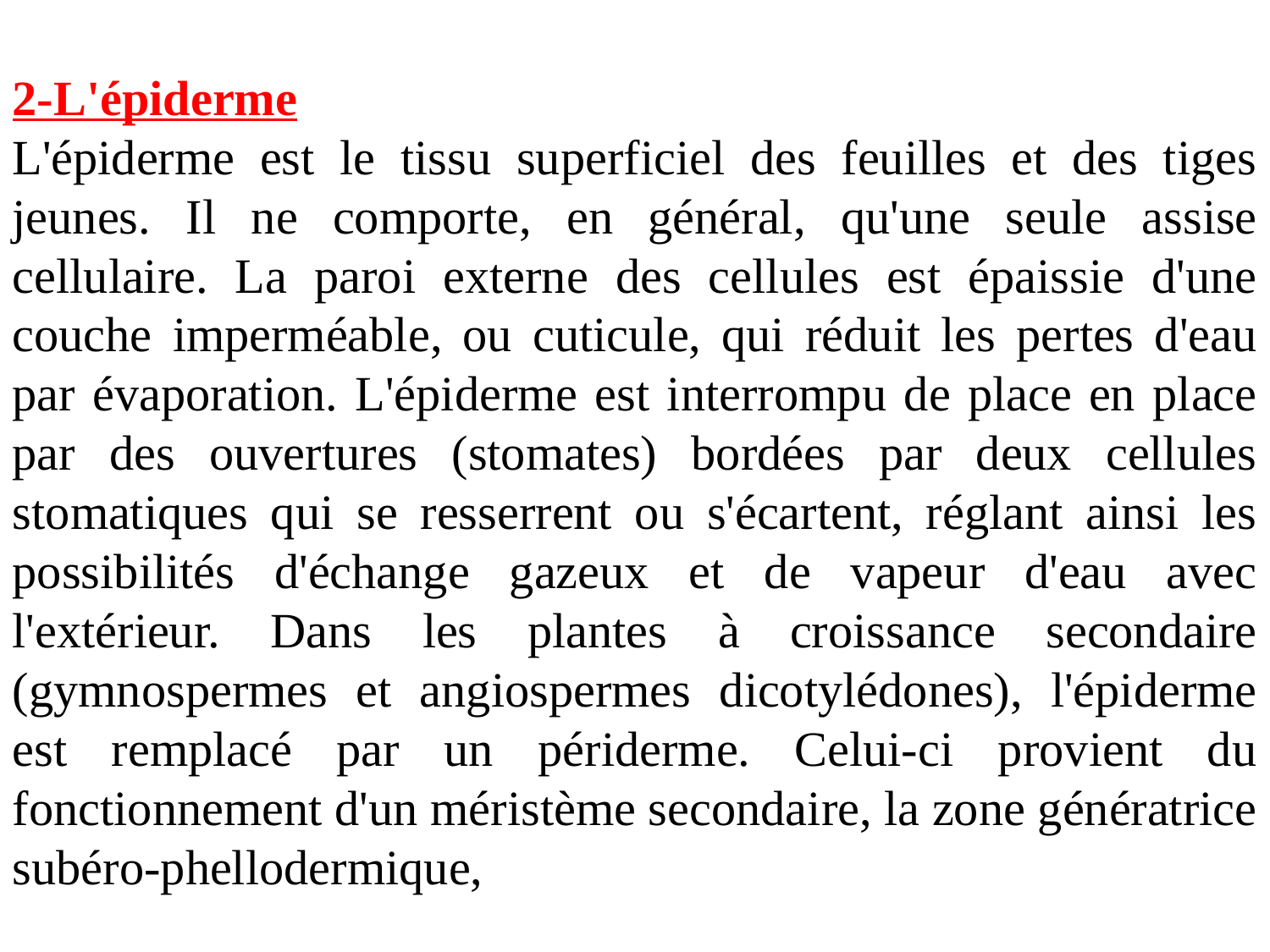

2-L'épiderme
L'épiderme est le tissu superficiel des feuilles et des tiges jeunes. Il ne comporte, en général, qu'une seule assise cellulaire. La paroi externe des cellules est épaissie d'une couche imperméable, ou cuticule, qui réduit les pertes d'eau par évaporation. L'épiderme est interrompu de place en place par des ouvertures (stomates) bordées par deux cellules stomatiques qui se resserrent ou s'écartent, réglant ainsi les possibilités d'échange gazeux et de vapeur d'eau avec l'extérieur. Dans les plantes à croissance secondaire (gymnospermes et angiospermes dicotylédones), l'épiderme est remplacé par un périderme. Celui-ci provient du fonctionnement d'un méristème secondaire, la zone génératrice subéro-phellodermique,